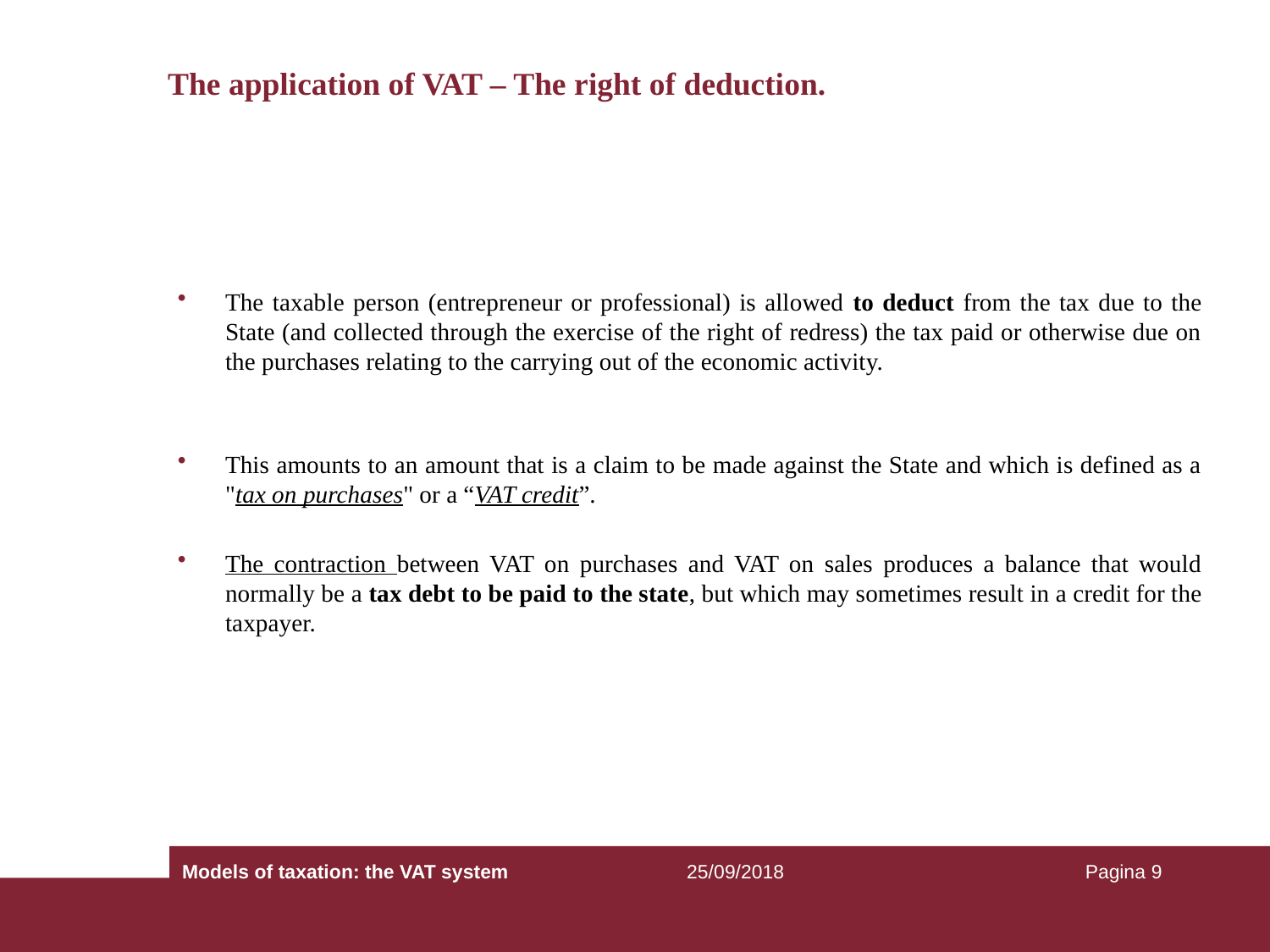

# The application of VAT – The right of deduction.

The taxable person (entrepreneur or professional) is allowed to deduct from the tax due to the State (and collected through the exercise of the right of redress) the tax paid or otherwise due on the purchases relating to the carrying out of the economic activity.

This amounts to an amount that is a claim to be made against the State and which is defined as a "tax on purchases" or a “VAT credit”.

The contraction between VAT on purchases and VAT on sales produces a balance that would normally be a tax debt to be paid to the state, but which may sometimes result in a credit for the taxpayer.

Models of taxation: the VAT system
25/09/2018
Pagina 9